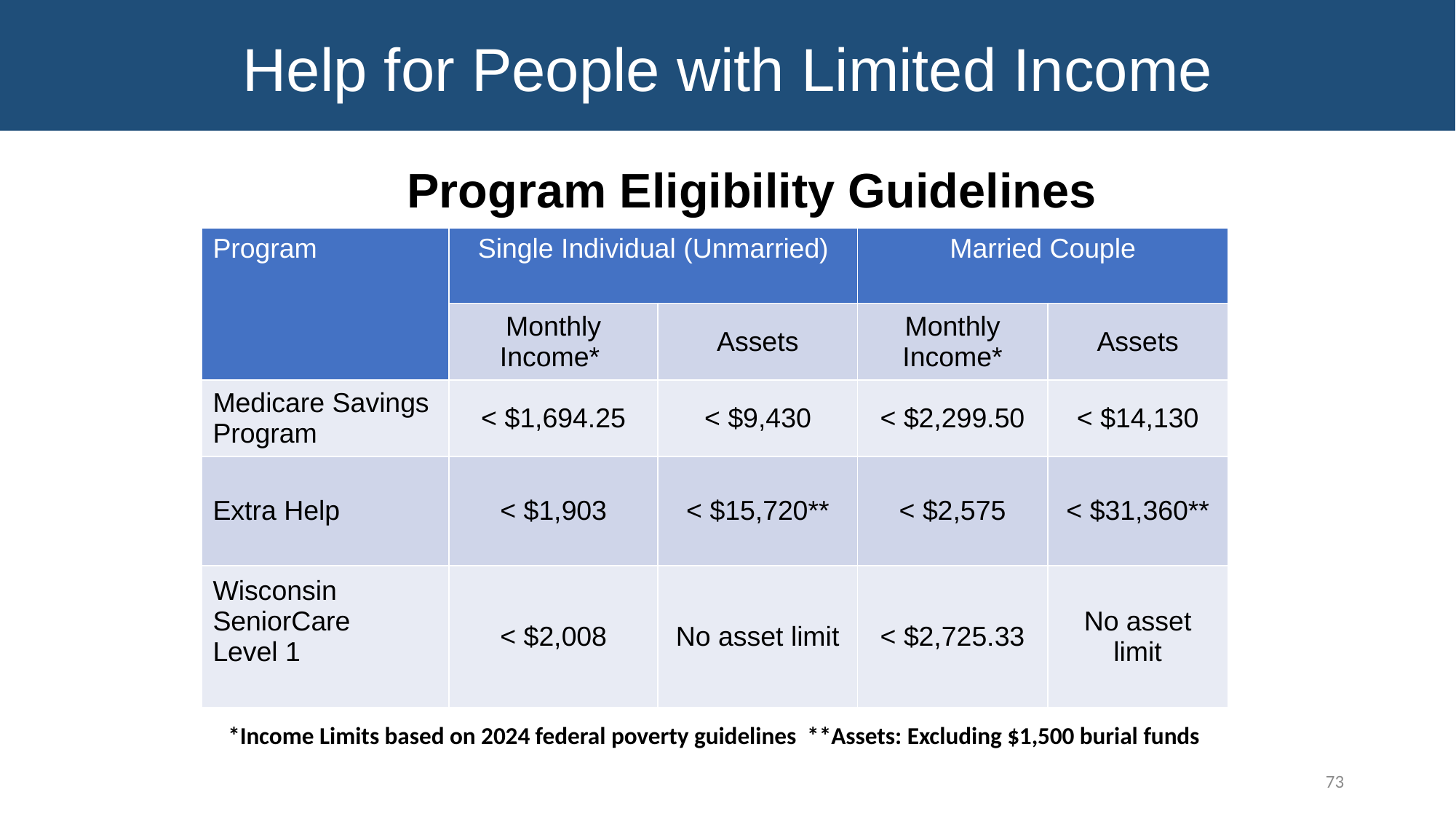

Help for People with Limited Income

Program Eligibility Guidelines
| Program | Single Individual (Unmarried) |  | Married Couple |  |
| --- | --- | --- | --- | --- |
|  | Monthly Income\* | Assets | Monthly Income\* | Assets |
| Medicare Savings Program | < $1,694.25 | < $9,430 | < $2,299.50 | < $14,130 |
| Extra Help | < $1,903 | < $15,720\*\* | < $2,575 | < $31,360\*\* |
| Wisconsin SeniorCare Level 1 | < $2,008 | No asset limit | < $2,725.33 | No asset limit |
*Income Limits based on 2024 federal poverty guidelines  **Assets: Excluding $1,500 burial funds
73